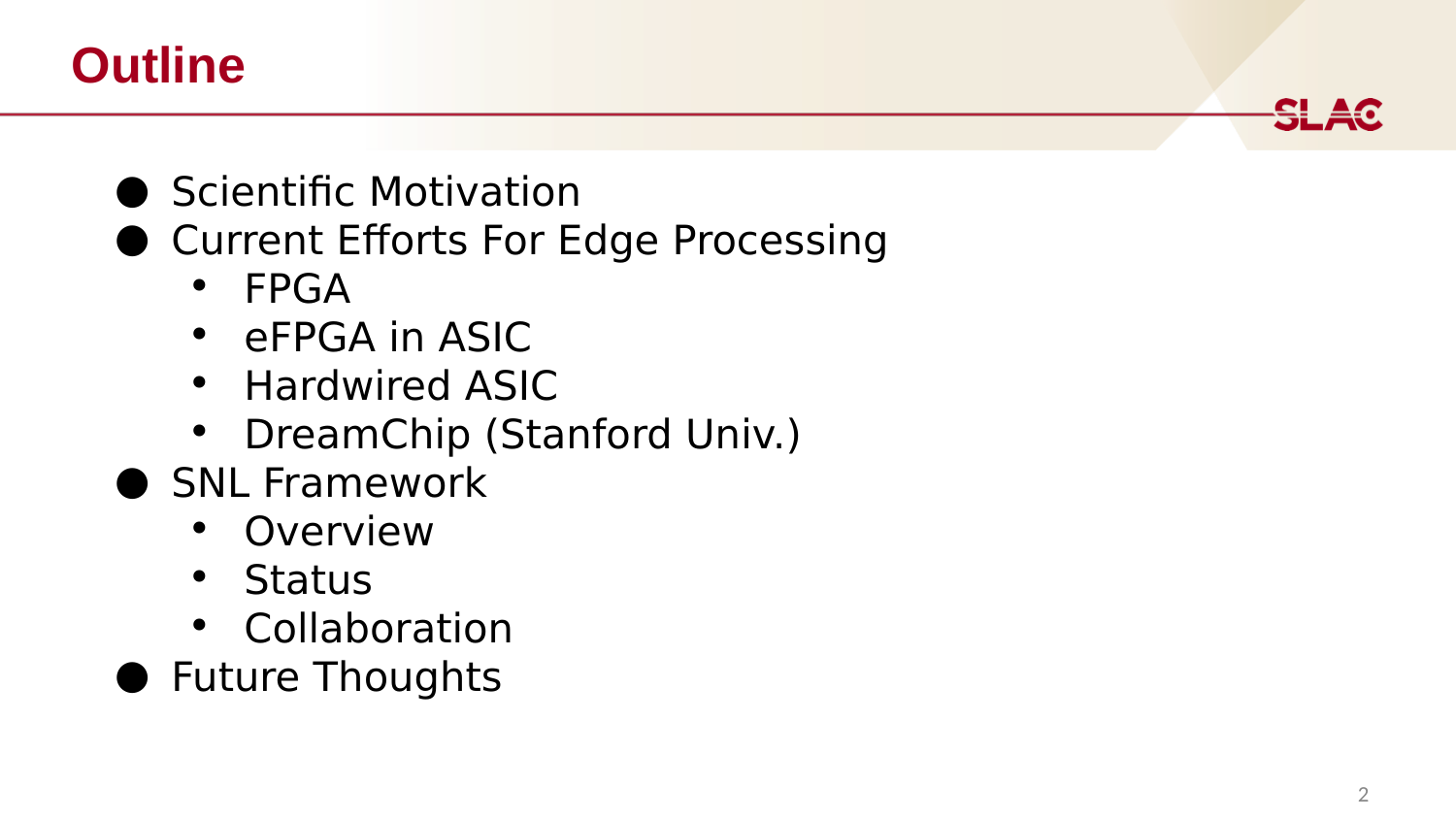

Outline
Scientific Motivation
Current Efforts For Edge Processing
FPGA
eFPGA in ASIC
Hardwired ASIC
DreamChip (Stanford Univ.)
SNL Framework
Overview
Status
Collaboration
Future Thoughts

2